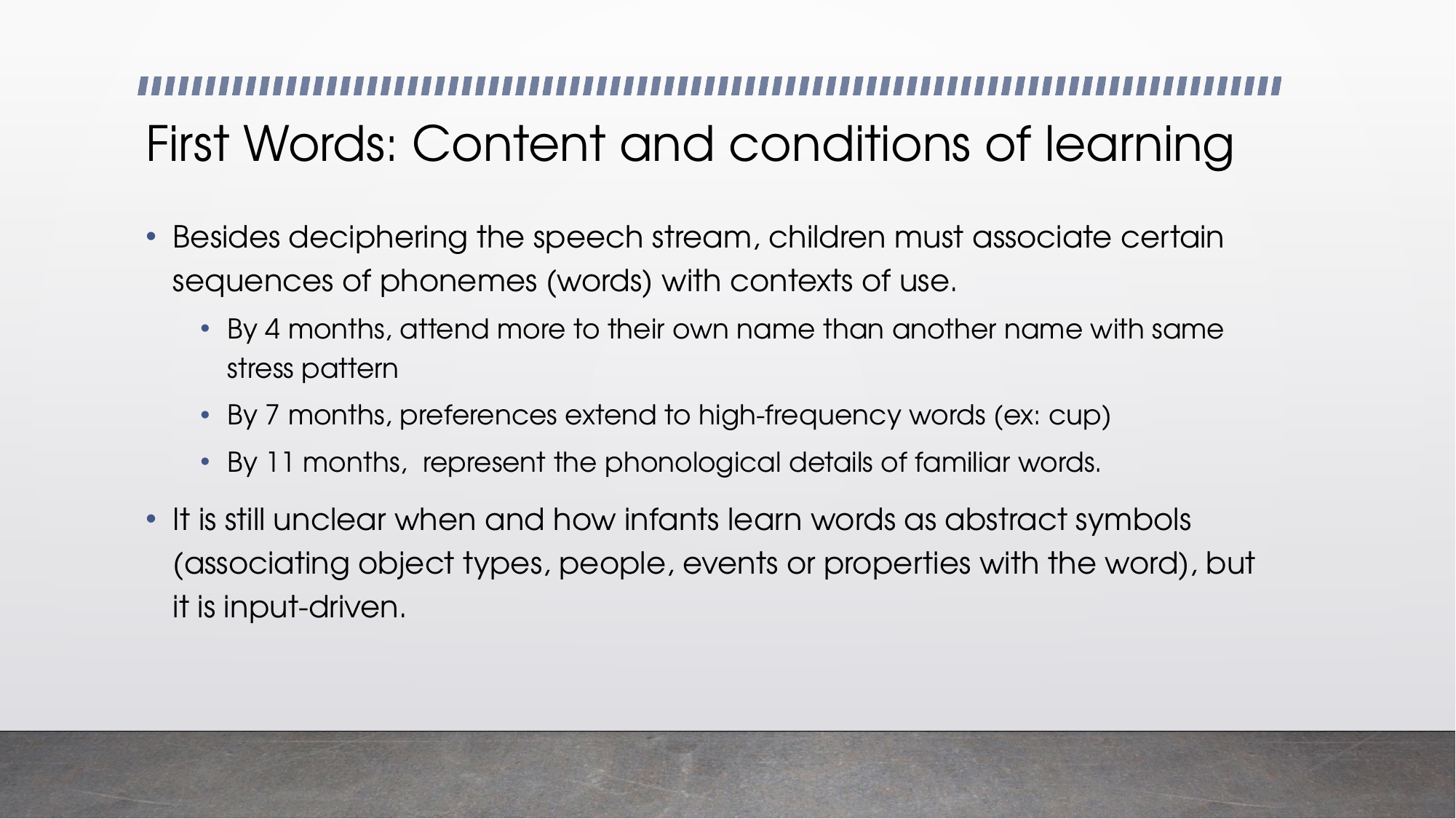

# First Words: Content and conditions of learning
Besides deciphering the speech stream, children must associate certain sequences of phonemes (words) with contexts of use.
By 4 months, attend more to their own name than another name with same stress pattern
By 7 months, preferences extend to high-frequency words (ex: cup)
By 11 months,  represent the phonological details of familiar words.
It is still unclear when and how infants learn words as abstract symbols (associating object types, people, events or properties with the word), but it is input-driven.